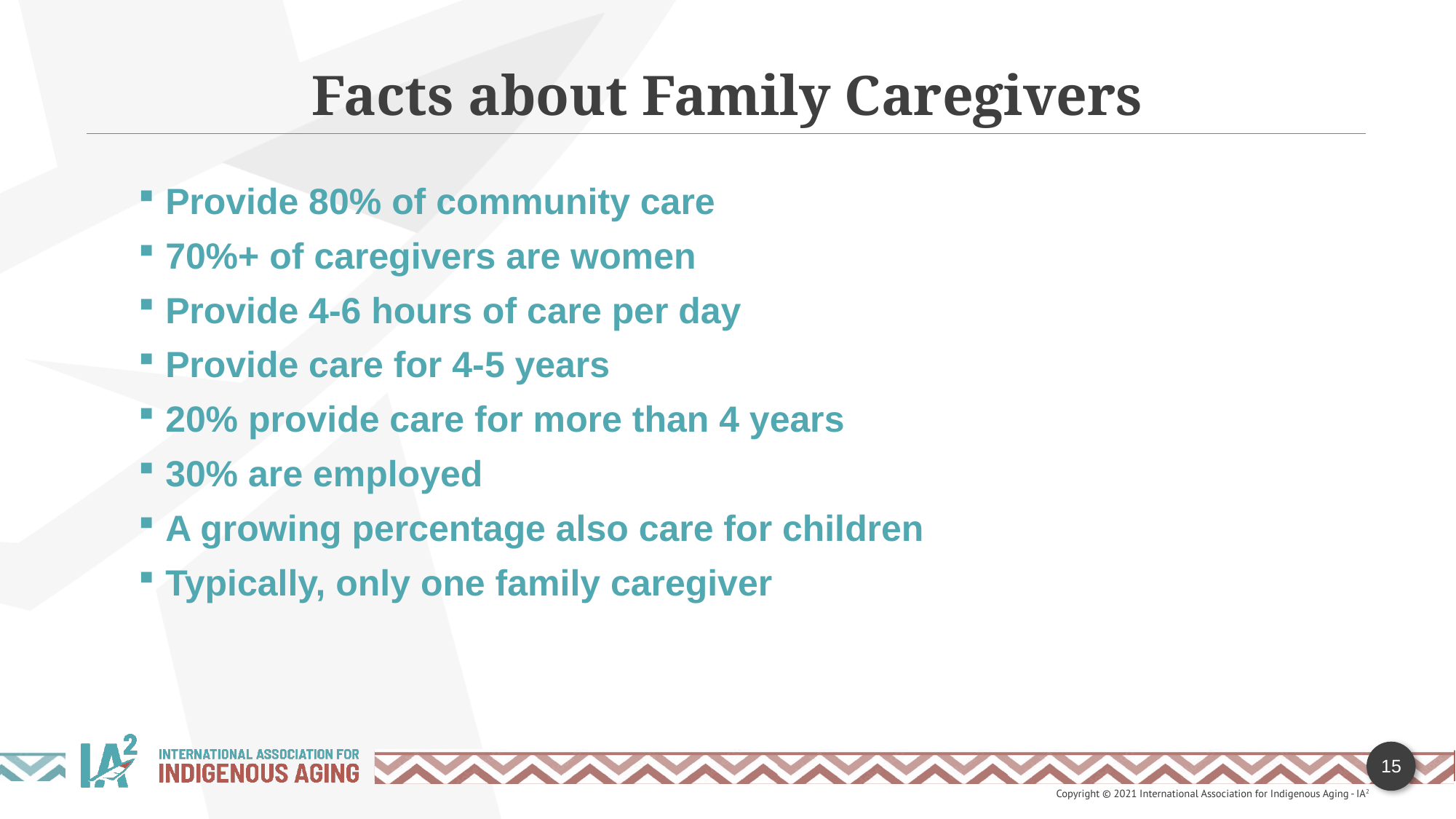

Facts about Family Caregivers
Provide 80% of community care
70%+ of caregivers are women
Provide 4-6 hours of care per day
Provide care for 4-5 years
20% provide care for more than 4 years
30% are employed
A growing percentage also care for children
Typically, only one family caregiver